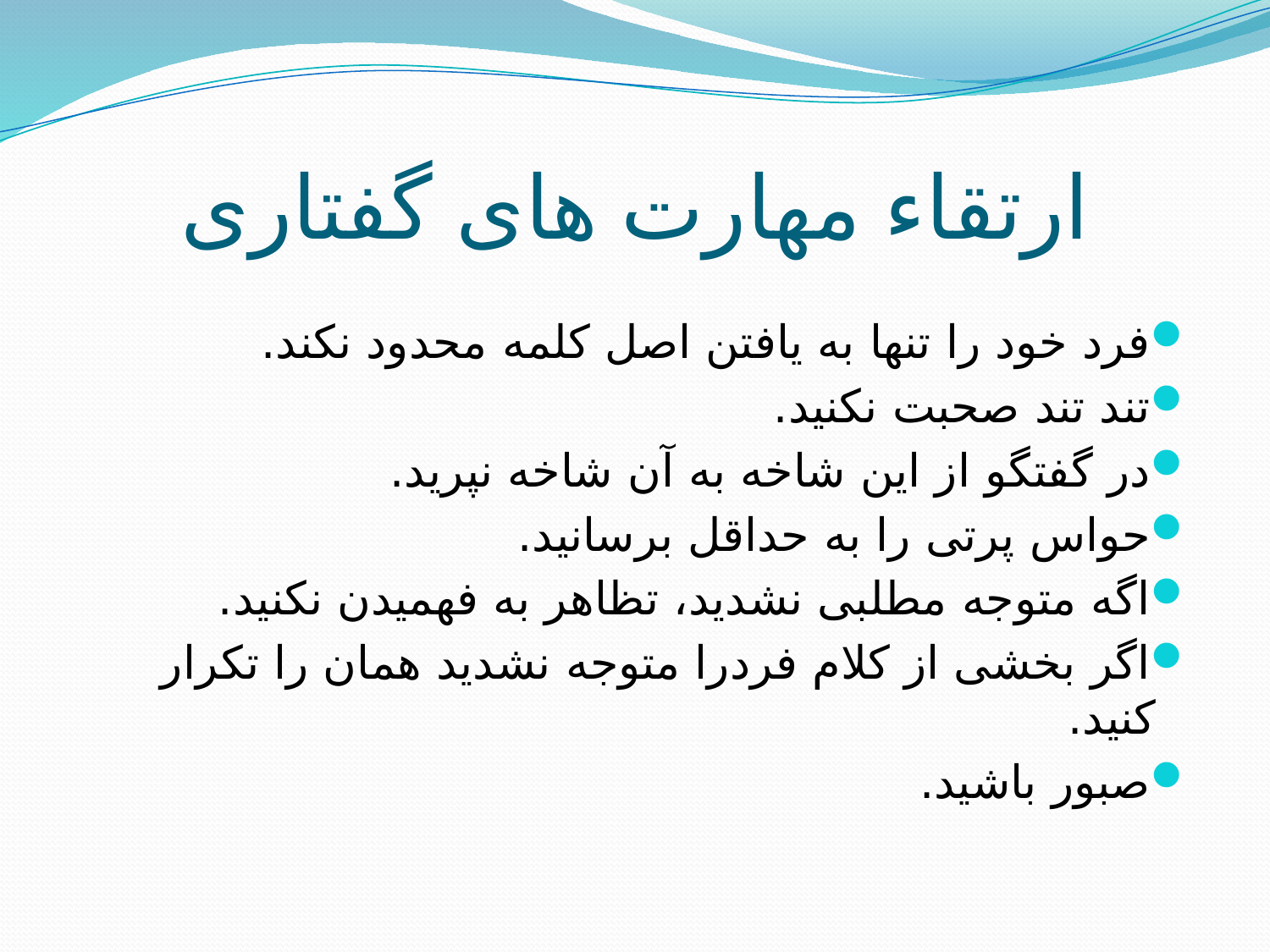

# ارتقاء مهارت های گفتاری
فرد خود را تنها به یافتن اصل کلمه محدود نکند.
تند تند صحبت نکنید.
در گفتگو از این شاخه به آن شاخه نپرید.
حواس پرتی را به حداقل برسانید.
اگه متوجه مطلبی نشدید، تظاهر به فهمیدن نکنید.
اگر بخشی از کلام فردرا متوجه نشدید همان را تکرار کنید.
صبور باشید.